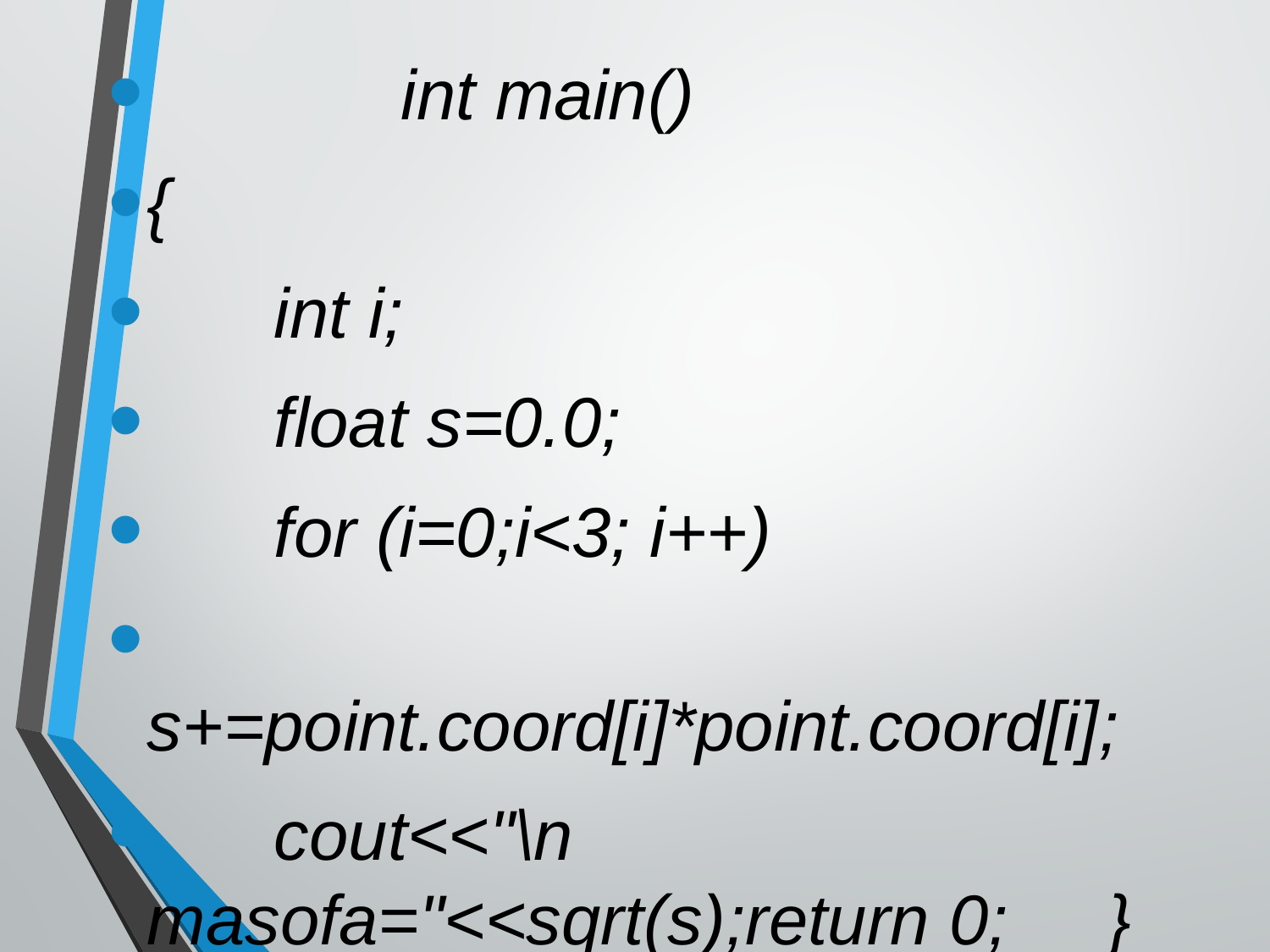

int main()
{
	int i;
	float s=0.0;
	for (i=0;i<3; i++)
	s+=point.coord[i]*point.coord[i];
	cout<<"\n masofa="<<sqrt(s);return 0;     }